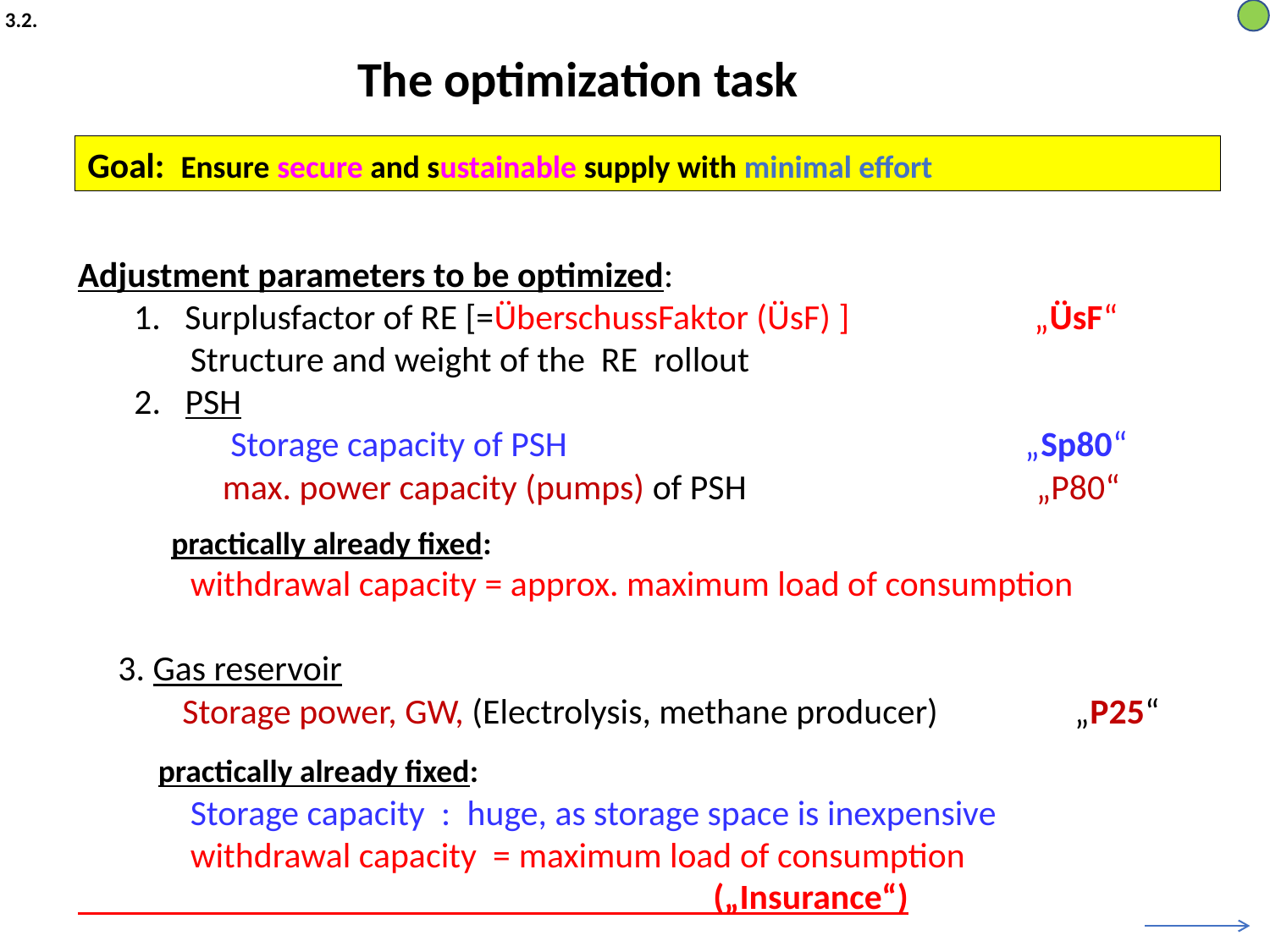

3.2.
The optimization task

Goal:  Ensure secure and sustainable supply with minimal effort
Adjustment parameters to be optimized:
       1.   Surplusfactor of RE [=ÜberschussFaktor (ÜsF) ]                       „ÜsF“
              Structure and weight of the  RE  rollout
       2.   PSH
                   Storage capacity of PSH                                                         „Sp80“
                  max. power capacity (pumps) of PSH                                    „P80“
             practically already fixed:
              withdrawal capacity = approx. maximum load of consumption

     3. Gas reservoir
             Storage power, GW, (Electrolysis, methane producer)                 „P25“
          practically already fixed:
              Storage capacity  :  huge, as storage space is inexpensive
              withdrawal capacity  = maximum load of consumption
                                                                               („Insurance“)